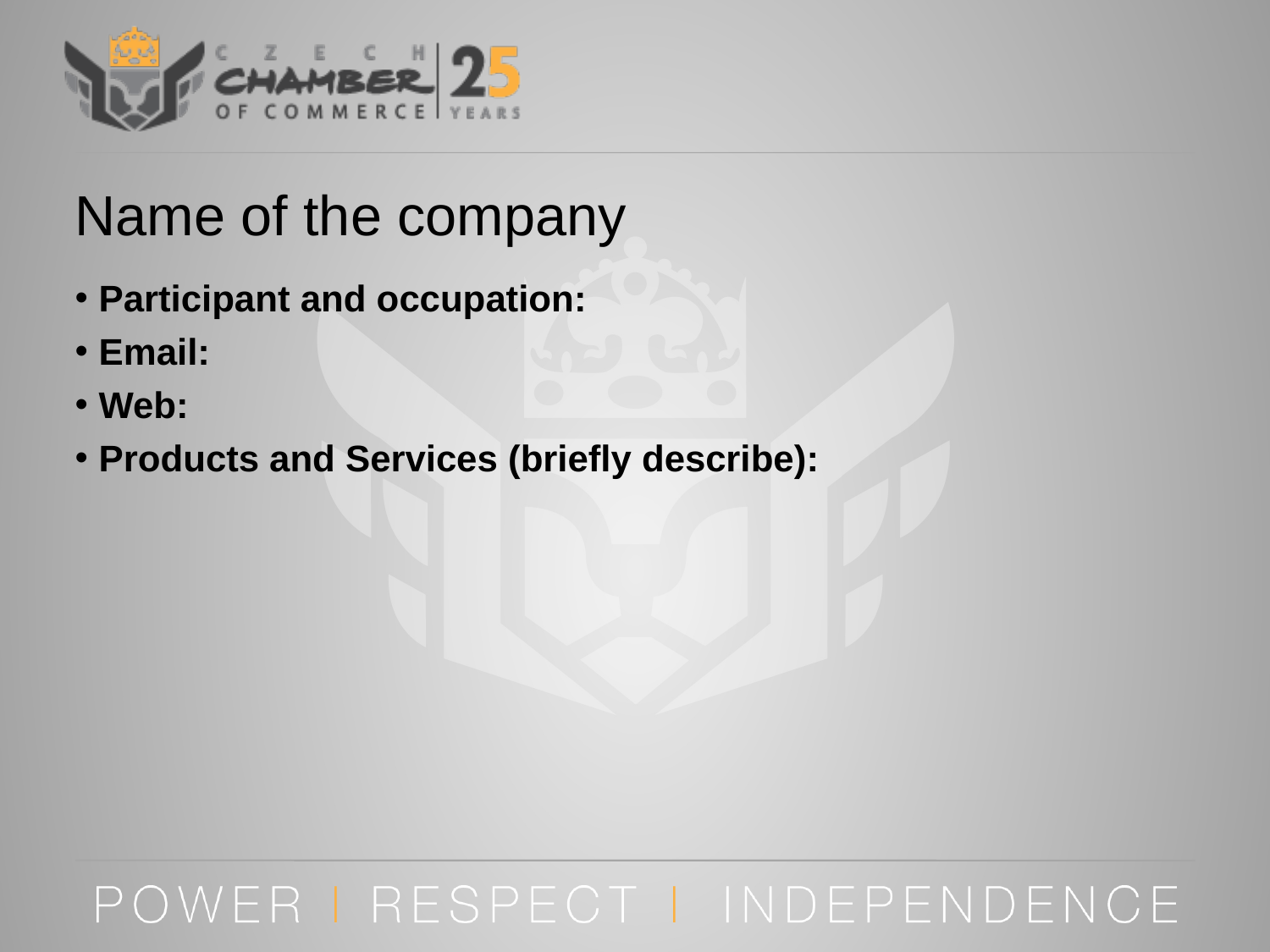

# Name of the company
Participant and occupation:
Email:
Web:
Products and Services (briefly describe):